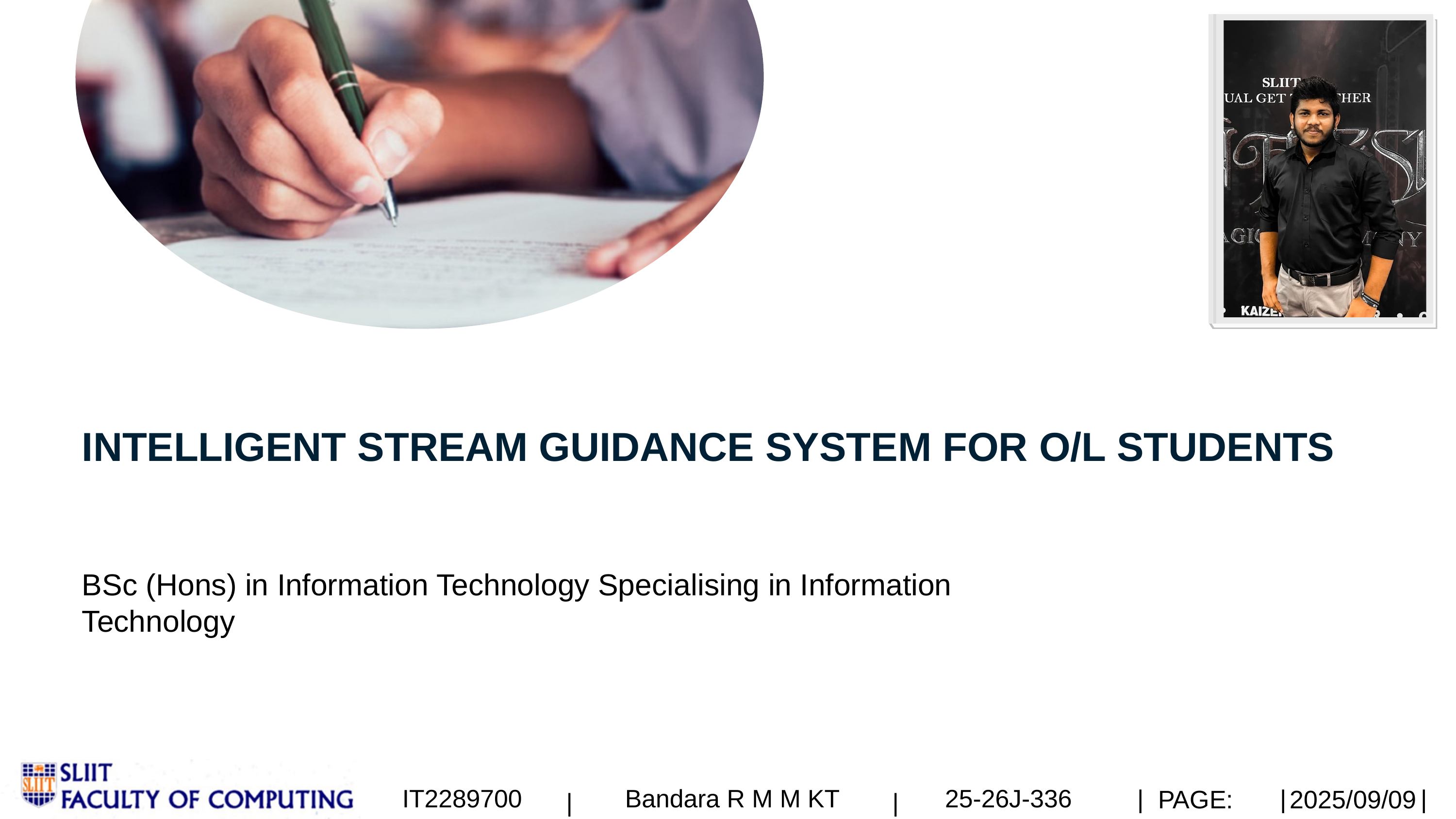

INTELLIGENT STREAM GUIDANCE SYSTEM FOR O/L STUDENTS
BSc (Hons) in Information Technology Specialising in Information Technology

IT2289700
Bandara R M M KT
25-26J-336
|
PAGE: 20
|
|
2025/09/09
|
|